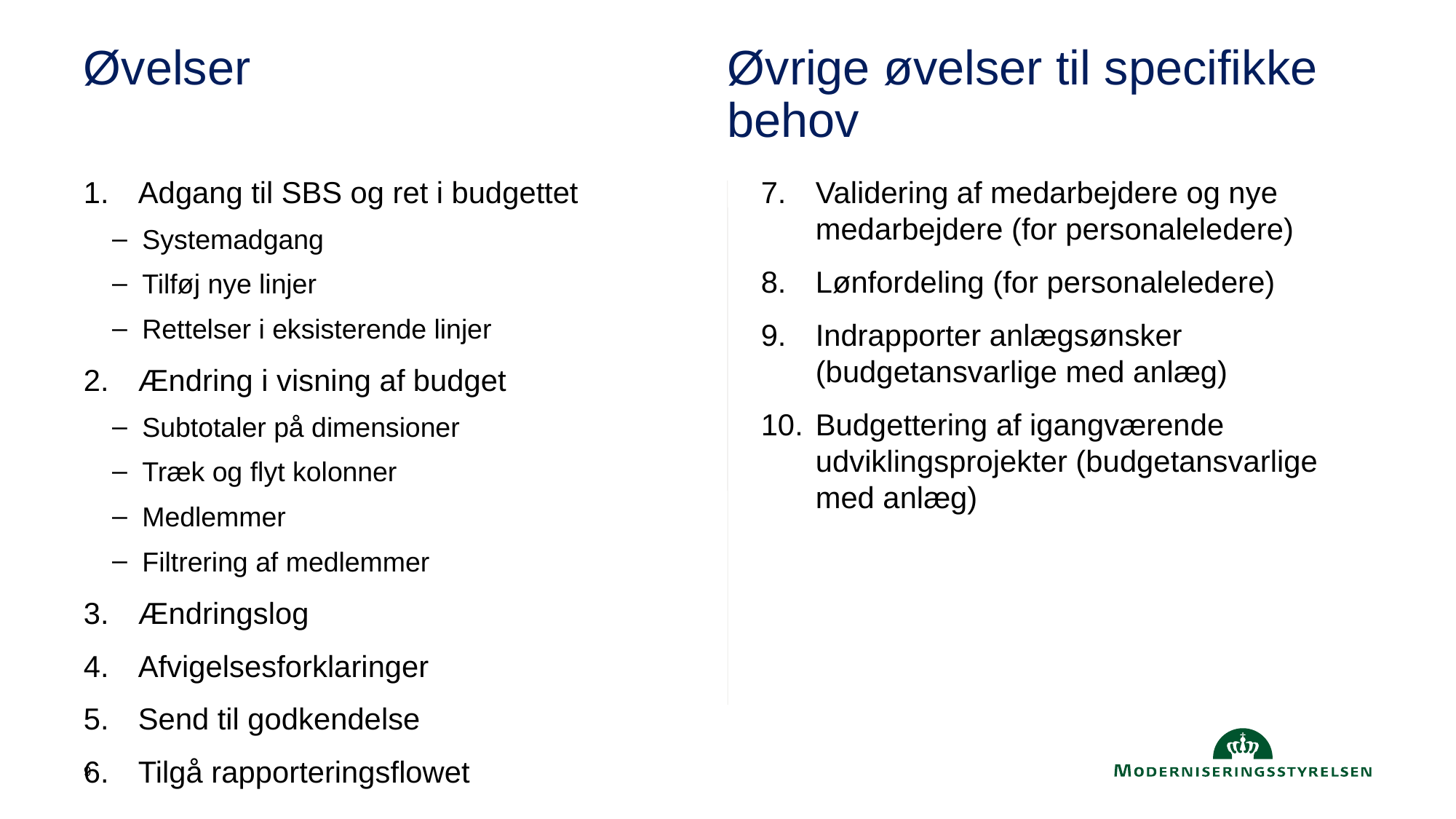

# Øvelser
Øvrige øvelser til specifikke behov
Adgang til SBS og ret i budgettet
Systemadgang
Tilføj nye linjer
Rettelser i eksisterende linjer
Ændring i visning af budget
Subtotaler på dimensioner
Træk og flyt kolonner
Medlemmer
Filtrering af medlemmer
Ændringslog
Afvigelsesforklaringer
Send til godkendelse
Tilgå rapporteringsflowet

Validering af medarbejdere og nye medarbejdere (for personaleledere)
Lønfordeling (for personaleledere)
Indrapporter anlægsønsker (budgetansvarlige med anlæg)
Budgettering af igangværende udviklingsprojekter (budgetansvarlige med anlæg)

9